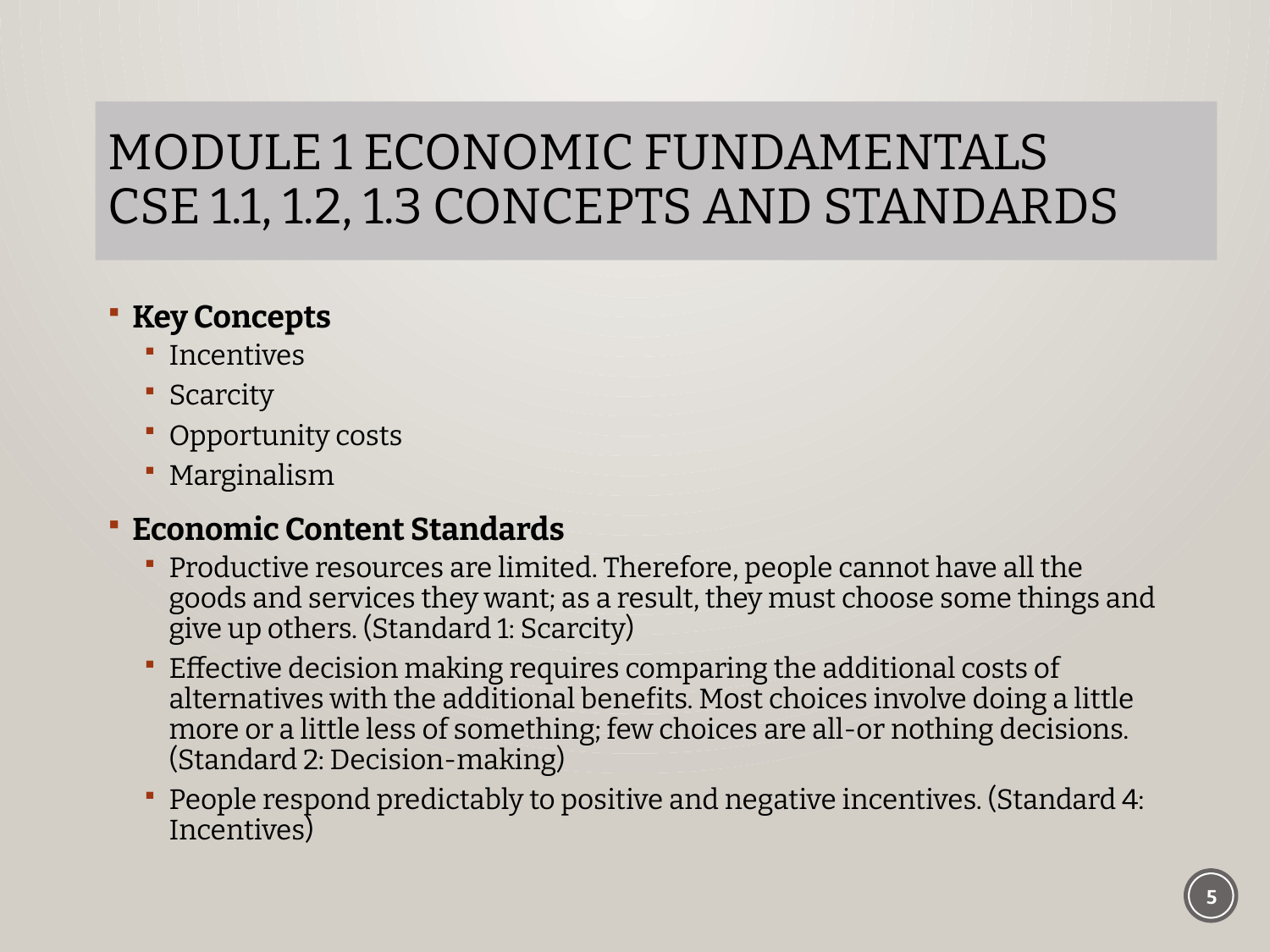

# Module 1 Economic Fundamentals CSE 1.1, 1.2, 1.3 Concepts and Standards
Key Concepts
Incentives
Scarcity
Opportunity costs
Marginalism
Economic Content Standards
Productive resources are limited. Therefore, people cannot have all the goods and services they want; as a result, they must choose some things and give up others. (Standard 1: Scarcity)
Effective decision making requires comparing the additional costs of alternatives with the additional benefits. Most choices involve doing a little more or a little less of something; few choices are all-or nothing decisions. (Standard 2: Decision-making)
People respond predictably to positive and negative incentives. (Standard 4: Incentives)
5